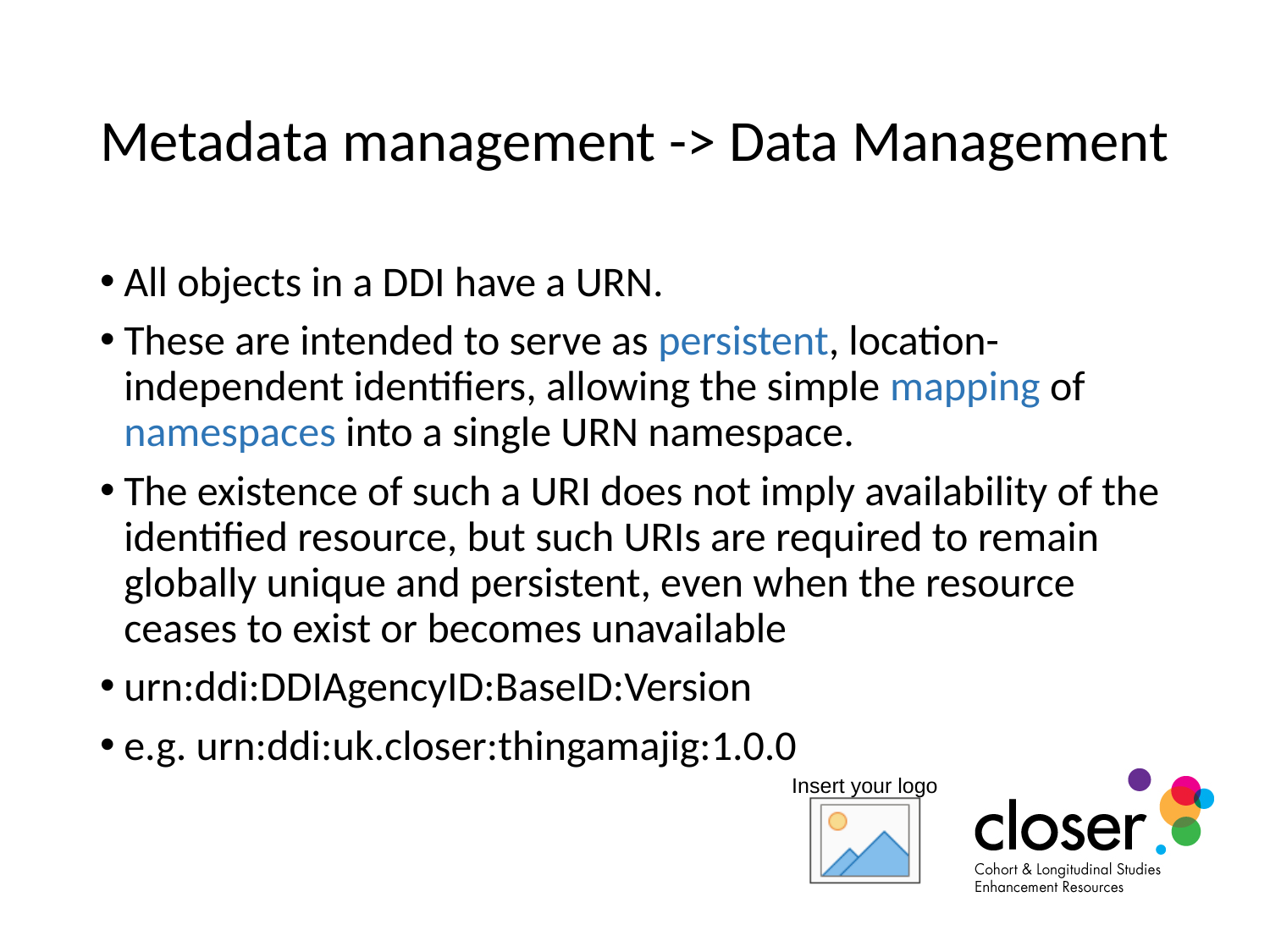

# Metadata management -> Data Management
All objects in a DDI have a URN.
These are intended to serve as persistent, location-independent identifiers, allowing the simple mapping of namespaces into a single URN namespace.
The existence of such a URI does not imply availability of the identified resource, but such URIs are required to remain globally unique and persistent, even when the resource ceases to exist or becomes unavailable
urn:ddi:DDIAgencyID:BaseID:Version
e.g. urn:ddi:uk.closer:thingamajig:1.0.0